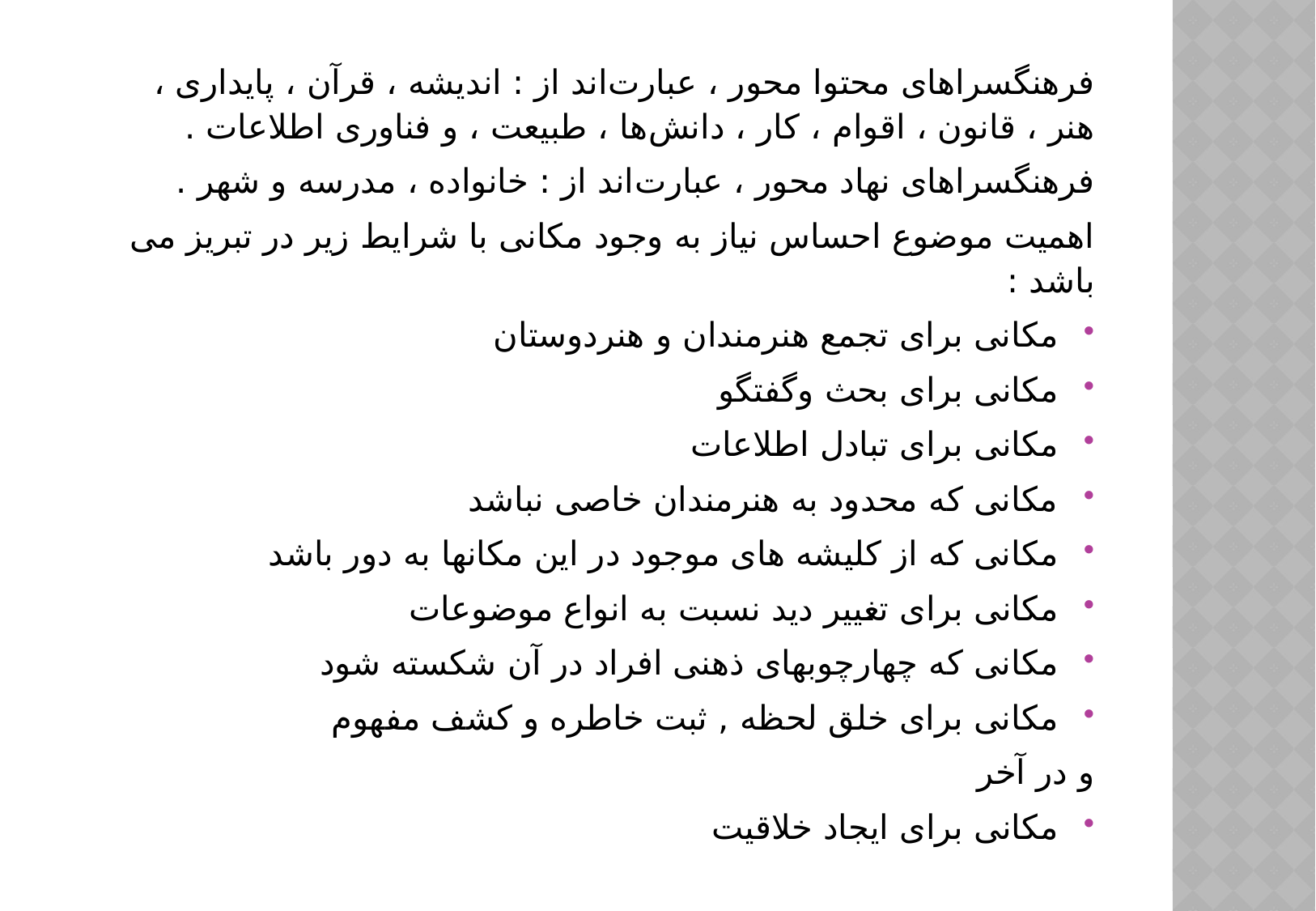

فرهنگسراهای محتوا محور ، عبارت‌اند از : اندیشه ، قرآن ، پایداری ، هنر ، قانون ، اقوام ، کار ، دانش‌ها ، طبیعت ، و فناوری اطلاعات .
فرهنگسراهای نهاد محور ، عبارت‌اند از : خانواده ، مدرسه و شهر .
اهمیت موضوع احساس نیاز به وجود مکانی با شرایط زیر در تبریز می باشد :
مکانی برای تجمع هنرمندان و هنردوستان
مکانی برای بحث وگفتگو
مکانی برای تبادل اطلاعات
مکانی که محدود به هنرمندان خاصی نباشد
مکانی که از کلیشه های موجود در این مکانها به دور باشد
مکانی برای تغییر دید نسبت به انواع موضوعات
مکانی که چهارچوبهای ذهنی افراد در آن شکسته شود
مکانی برای خلق لحظه , ثبت خاطره و کشف مفهوم
و در آخر
مکانی برای ایجاد خلاقیت